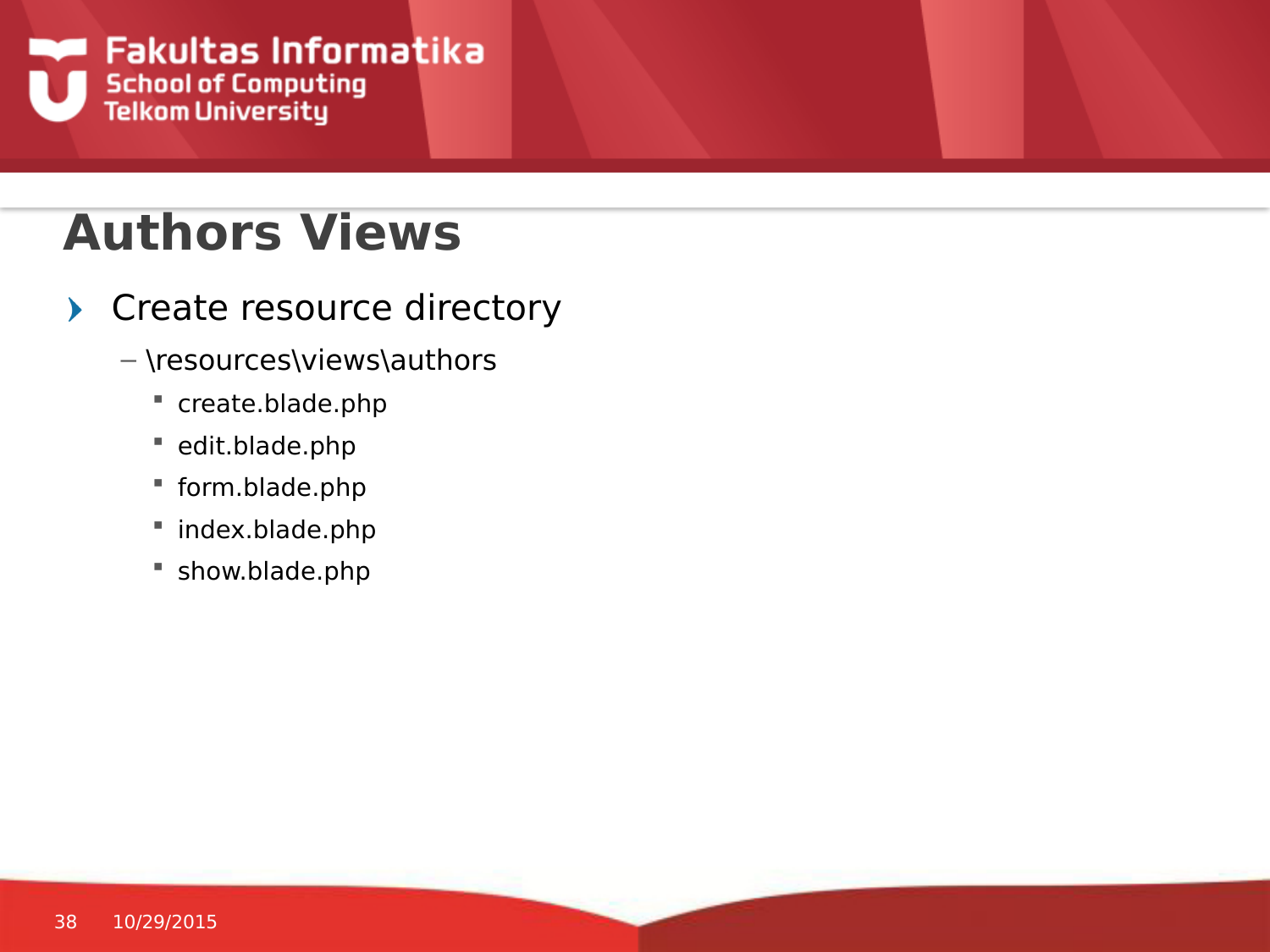

# Authors Views
Create resource directory
\resources\views\authors
create.blade.php
edit.blade.php
form.blade.php
index.blade.php
show.blade.php

38
10/29/2015